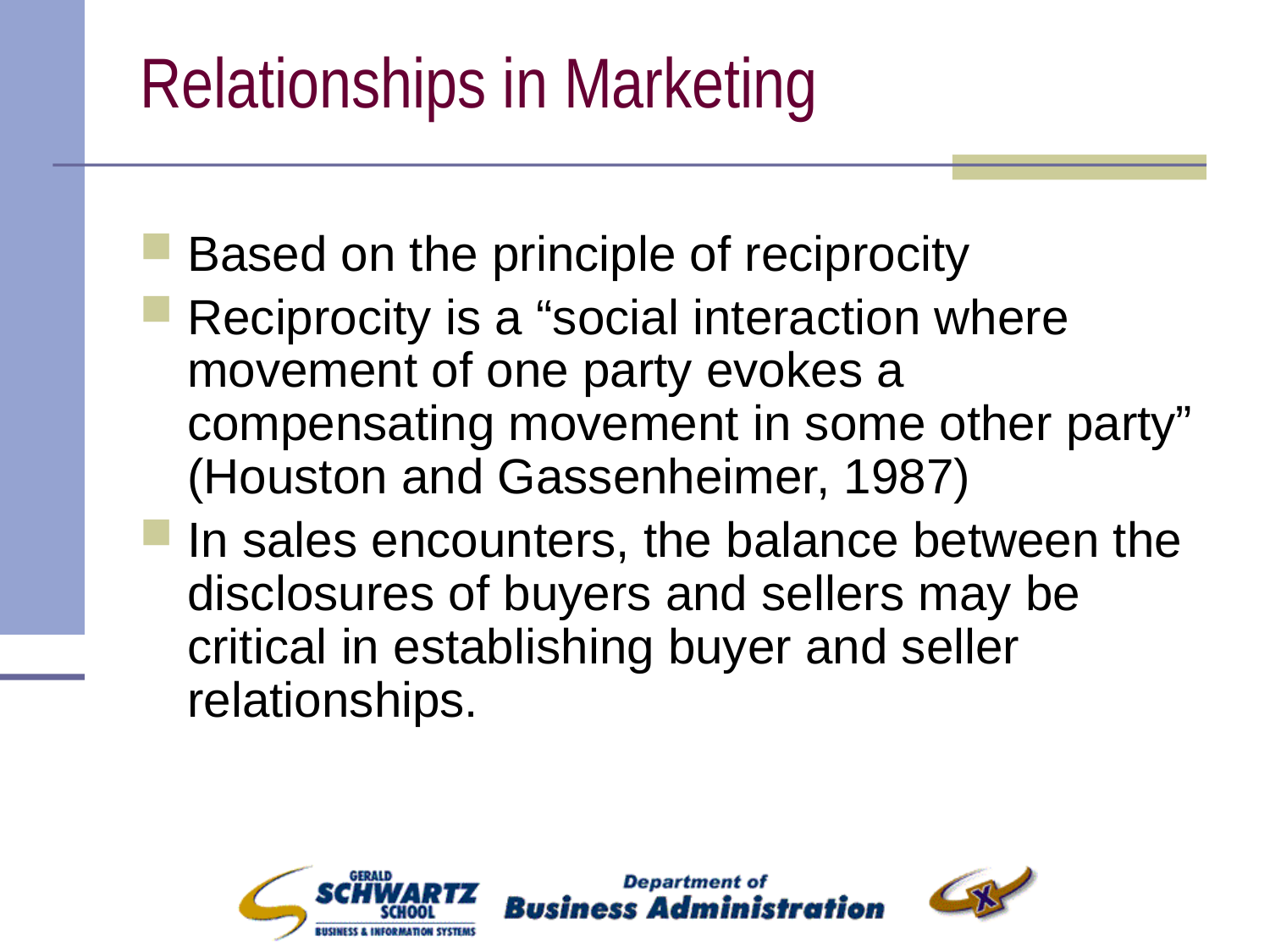

# Relationships in Marketing
Based on the principle of reciprocity
Reciprocity is a “social interaction where movement of one party evokes a compensating movement in some other party” (Houston and Gassenheimer, 1987)
In sales encounters, the balance between the disclosures of buyers and sellers may be critical in establishing buyer and seller relationships.